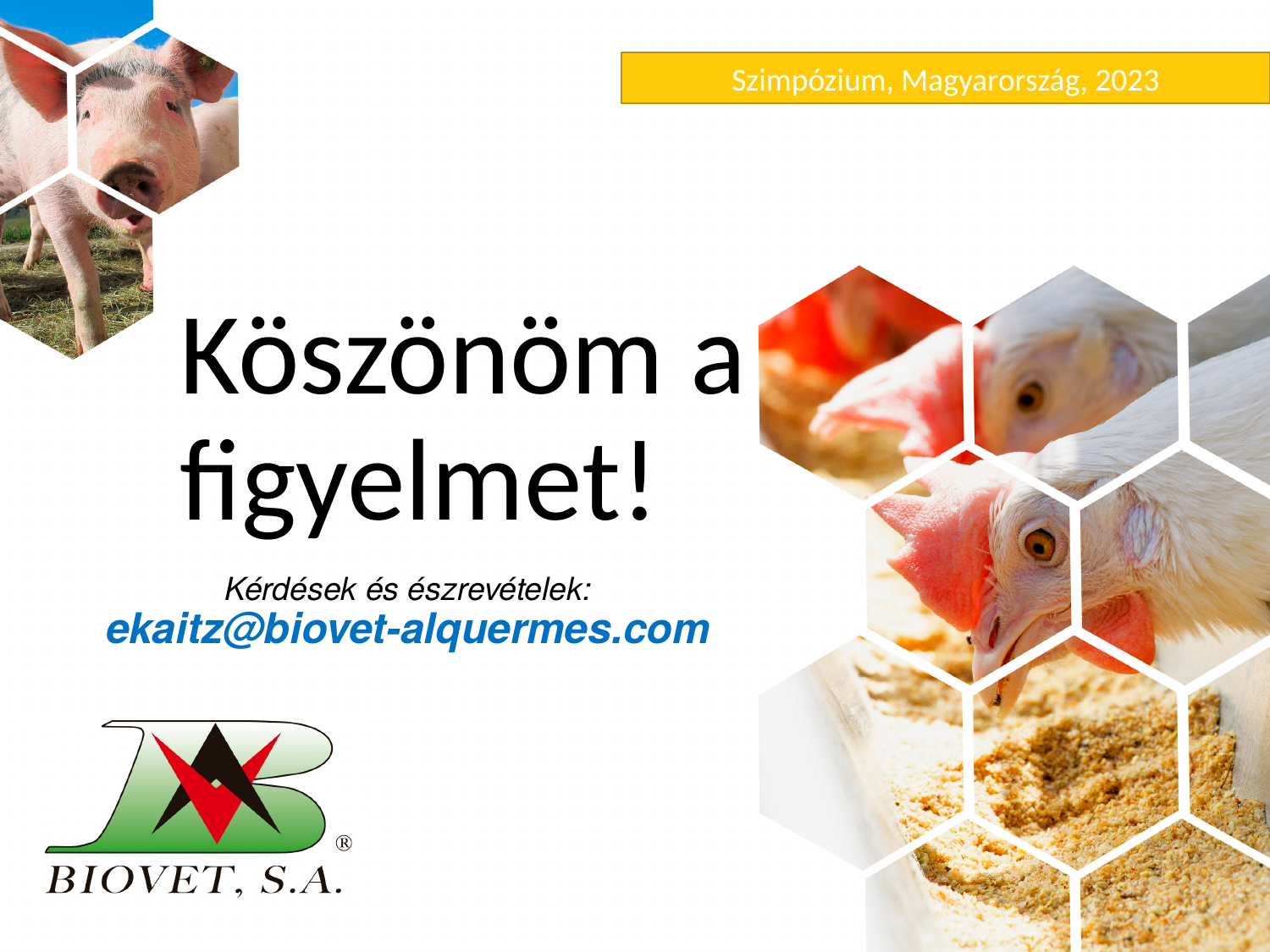

# Köszönöm a figyelmet!
Kérdések és észrevételek:
ekaitz@biovet-alquermes.com